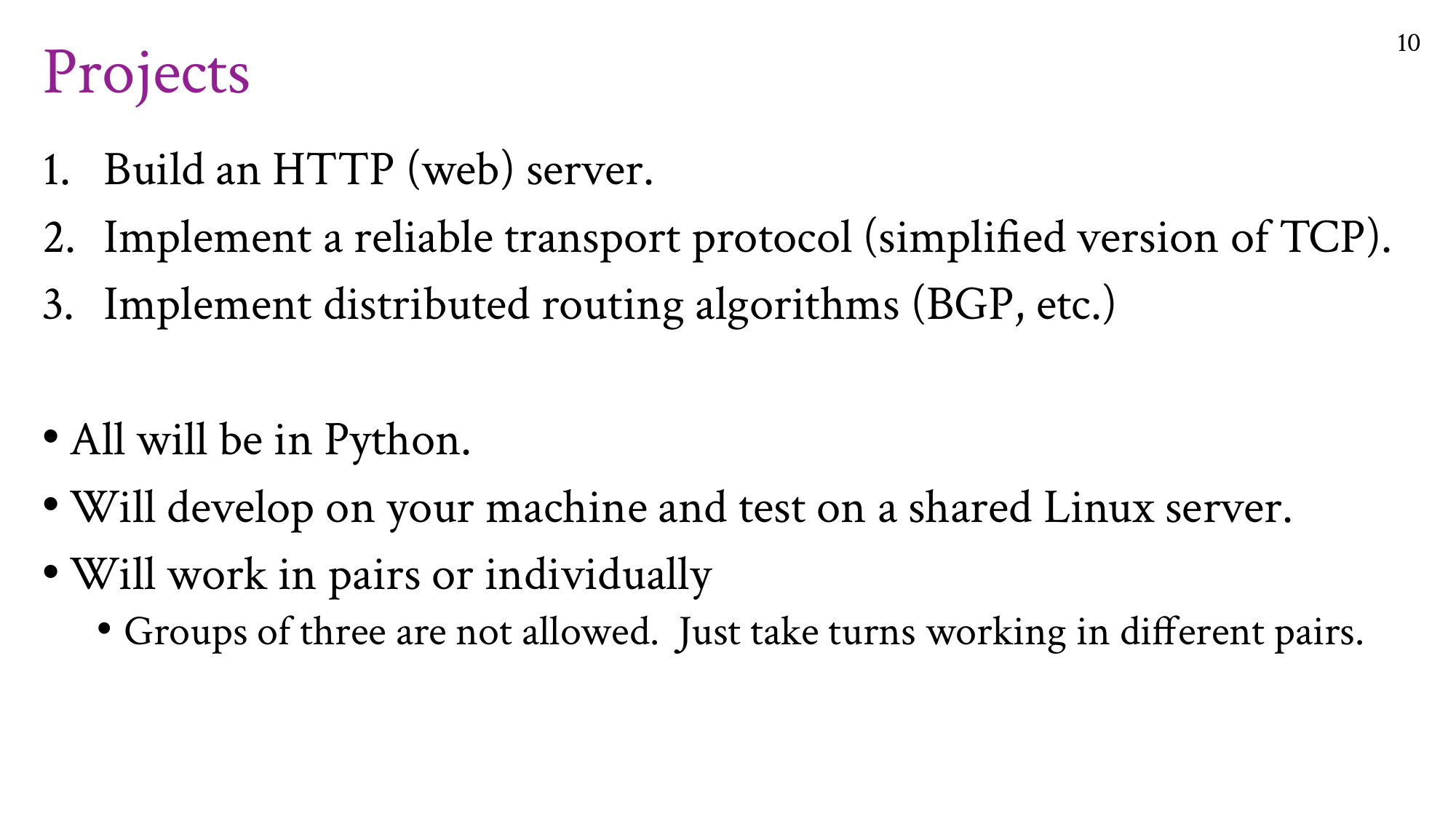

# Projects
Build an HTTP (web) server.
Implement a reliable transport protocol (simplified version of TCP).
Implement distributed routing algorithms (BGP, etc.)

All will be in Python.
Will develop on your machine and test on a shared Linux server.
Will work in pairs or individually
Groups of three are not allowed.  Just take turns working in different pairs.